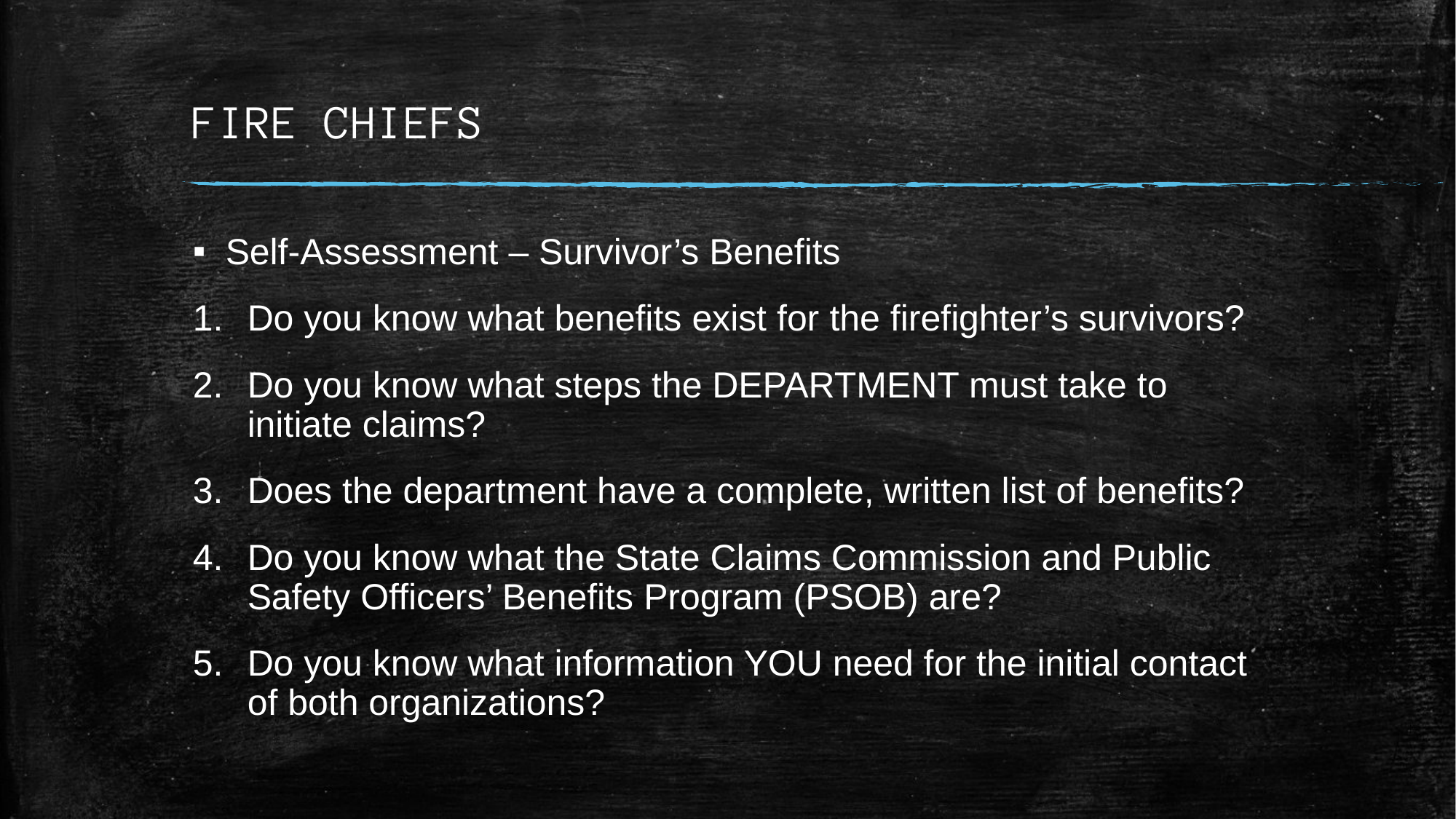

# FIRE CHIEFS
Self-Assessment – Survivor’s Benefits
Do you know what benefits exist for the firefighter’s survivors?
Do you know what steps the DEPARTMENT must take to initiate claims?
Does the department have a complete, written list of benefits?
Do you know what the State Claims Commission and Public Safety Officers’ Benefits Program (PSOB) are?
Do you know what information YOU need for the initial contact of both organizations?